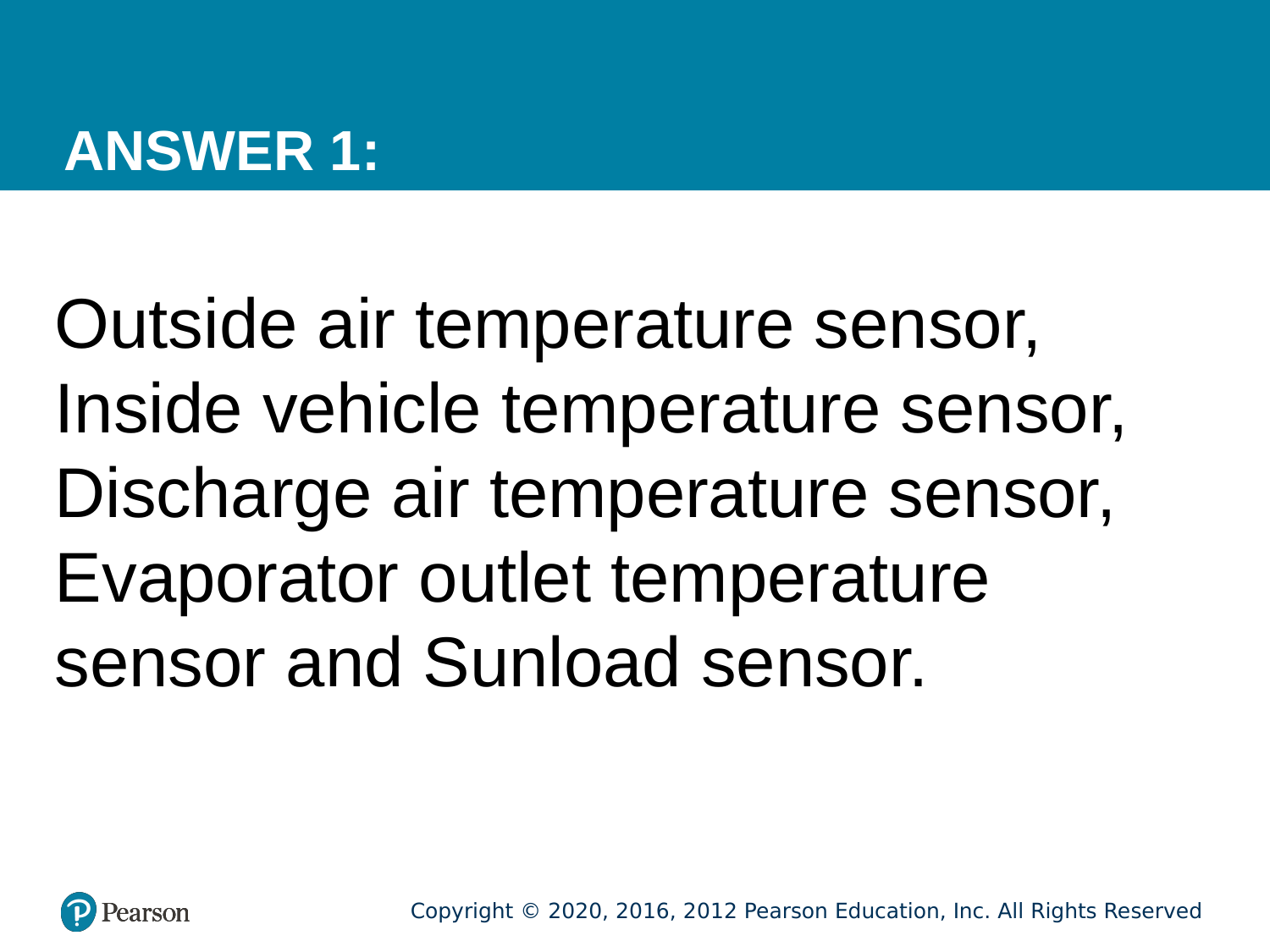

# ANSWER 1:
Outside air temperature sensor, Inside vehicle temperature sensor, Discharge air temperature sensor, Evaporator outlet temperature sensor and Sunload sensor.